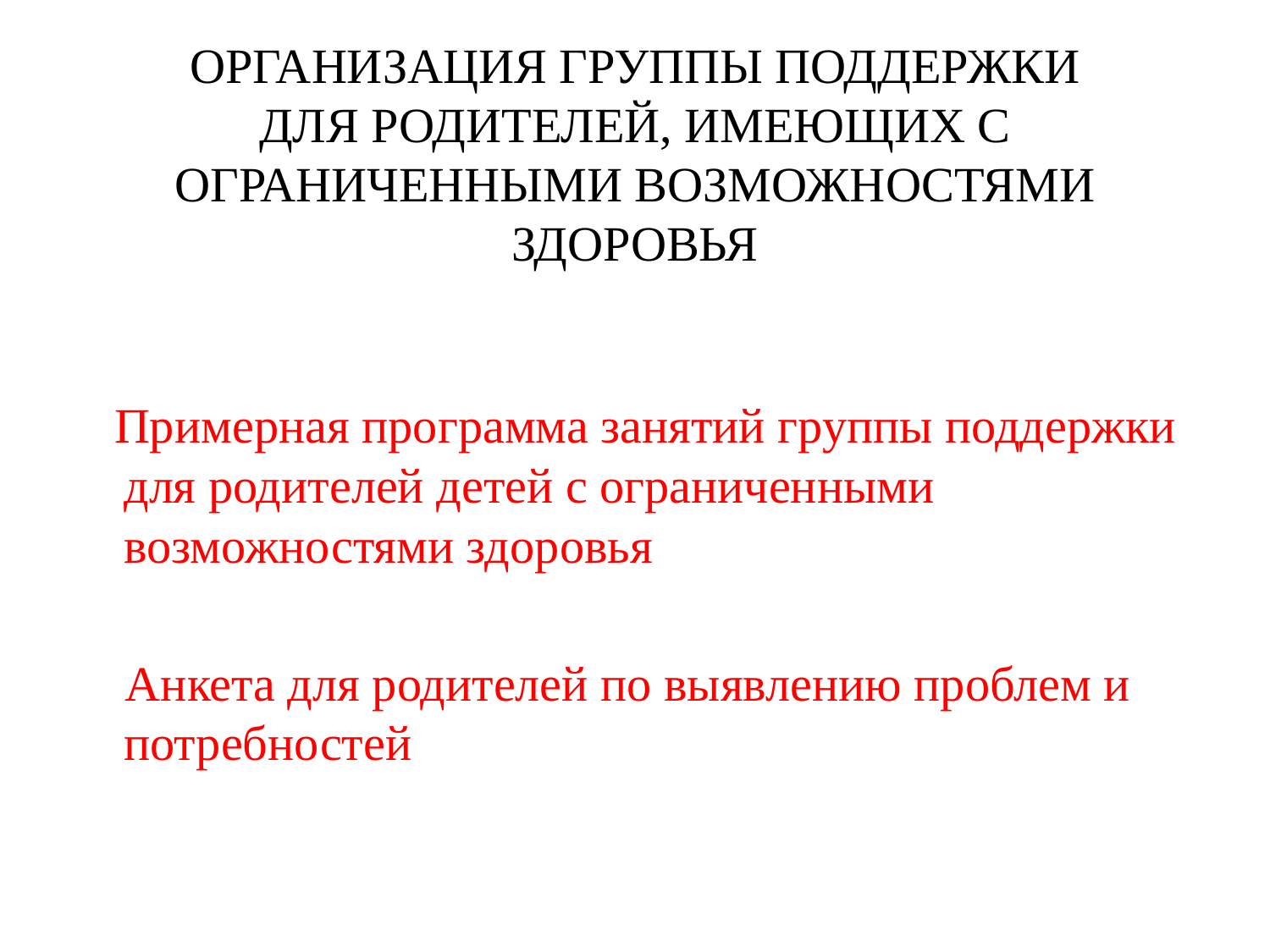

# ОРГАНИЗАЦИЯ ГРУППЫ ПОДДЕРЖКИ ДЛЯ РОДИТЕЛЕЙ, ИМЕЮЩИХ С ОГРАНИЧЕННЫМИ ВОЗМОЖНОСТЯМИ ЗДОРОВЬЯ

   Примерная программа занятий группы поддержки для родителей детей с ограниченными возможностями здоровья

    Анкета для родителей по выявлению проблем и потребностей